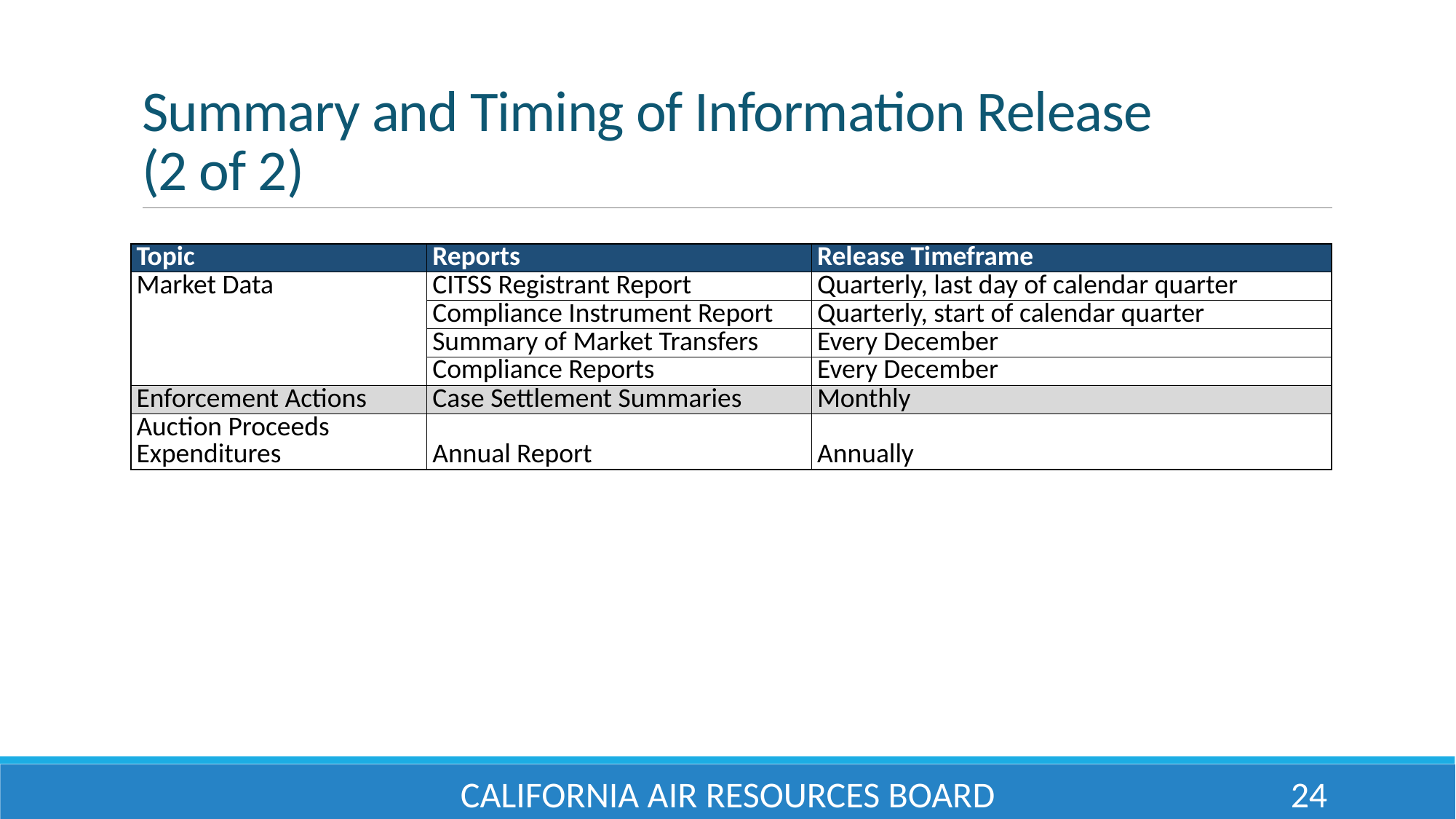

# Summary and Timing of Information Release (2 of 2)
| Topic | Reports | Release Timeframe |
| --- | --- | --- |
| Market Data | CITSS Registrant Report | Quarterly, last day of calendar quarter |
|  | Compliance Instrument Report | Quarterly, start of calendar quarter |
|  | Summary of Market Transfers | Every December |
|  | Compliance Reports | Every December |
| Enforcement Actions | Case Settlement Summaries | Monthly |
| Auction Proceeds Expenditures | Annual Report | Annually |
California Air Resources Board
24